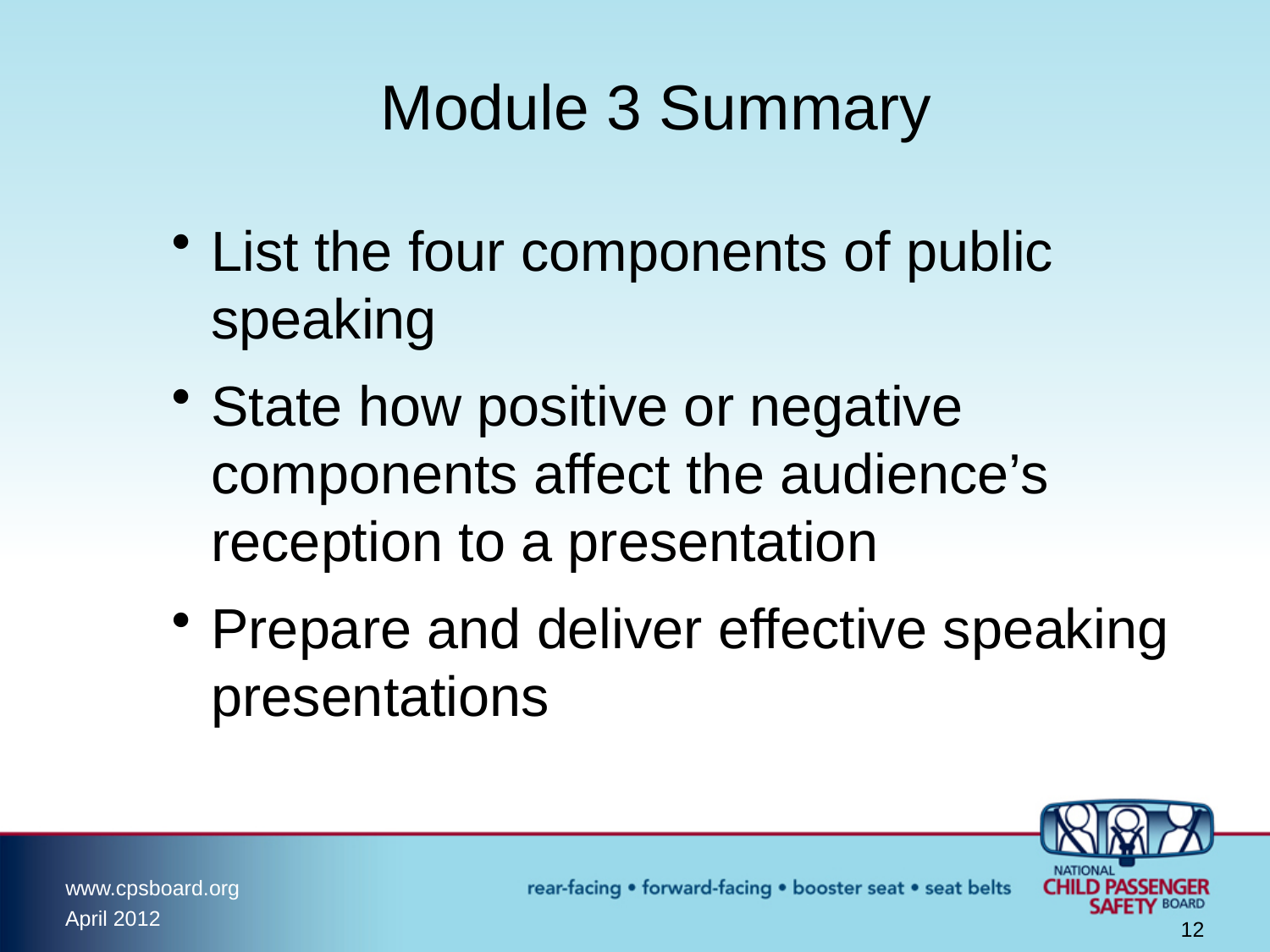

Module 3 Summary
List the four components of public speaking
State how positive or negative components affect the audience’s reception to a presentation
Prepare and deliver effective speaking presentations
12